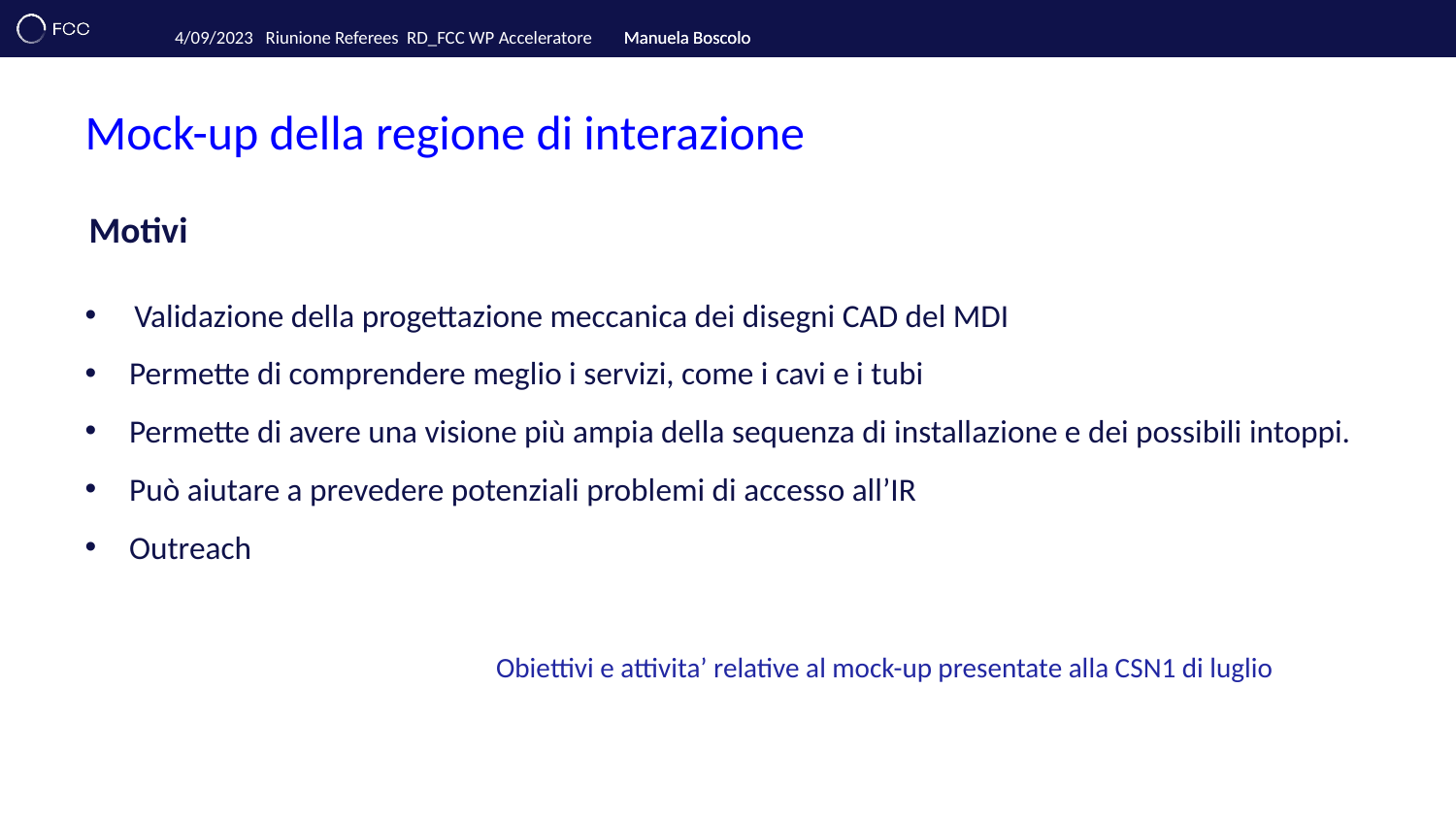

# Mock-up della regione di interazione
Motivi
Validazione della progettazione meccanica dei disegni CAD del MDI
Permette di comprendere meglio i servizi, come i cavi e i tubi
Permette di avere una visione più ampia della sequenza di installazione e dei possibili intoppi.
Può aiutare a prevedere potenziali problemi di accesso all’IR
Outreach
Obiettivi e attivita’ relative al mock-up presentate alla CSN1 di luglio